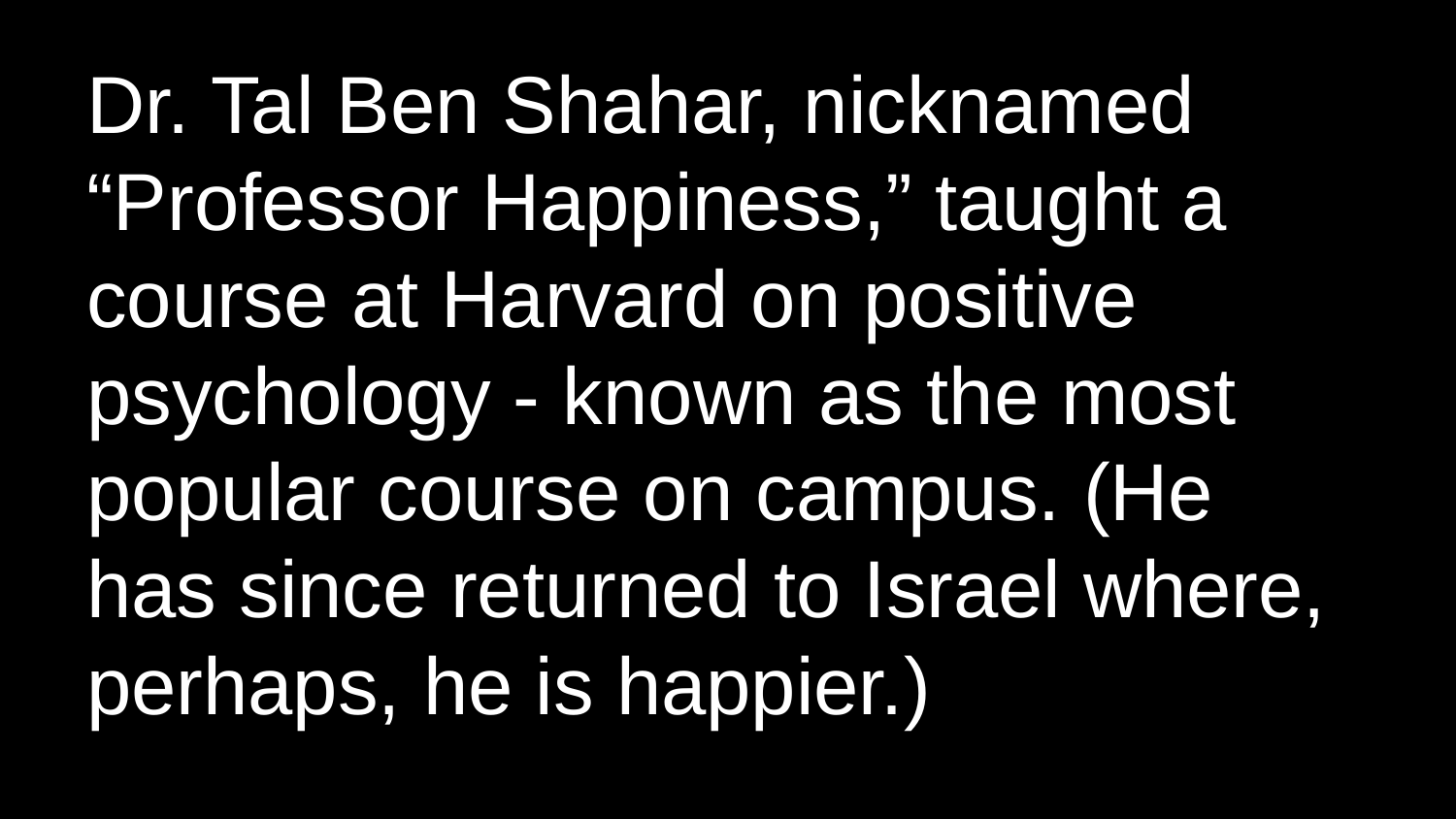

Dr. Tal Ben Shahar, nicknamed “Professor Happiness,” taught a course at Harvard on positive psychology - known as the most popular course on campus. (He has since returned to Israel where, perhaps, he is happier.)